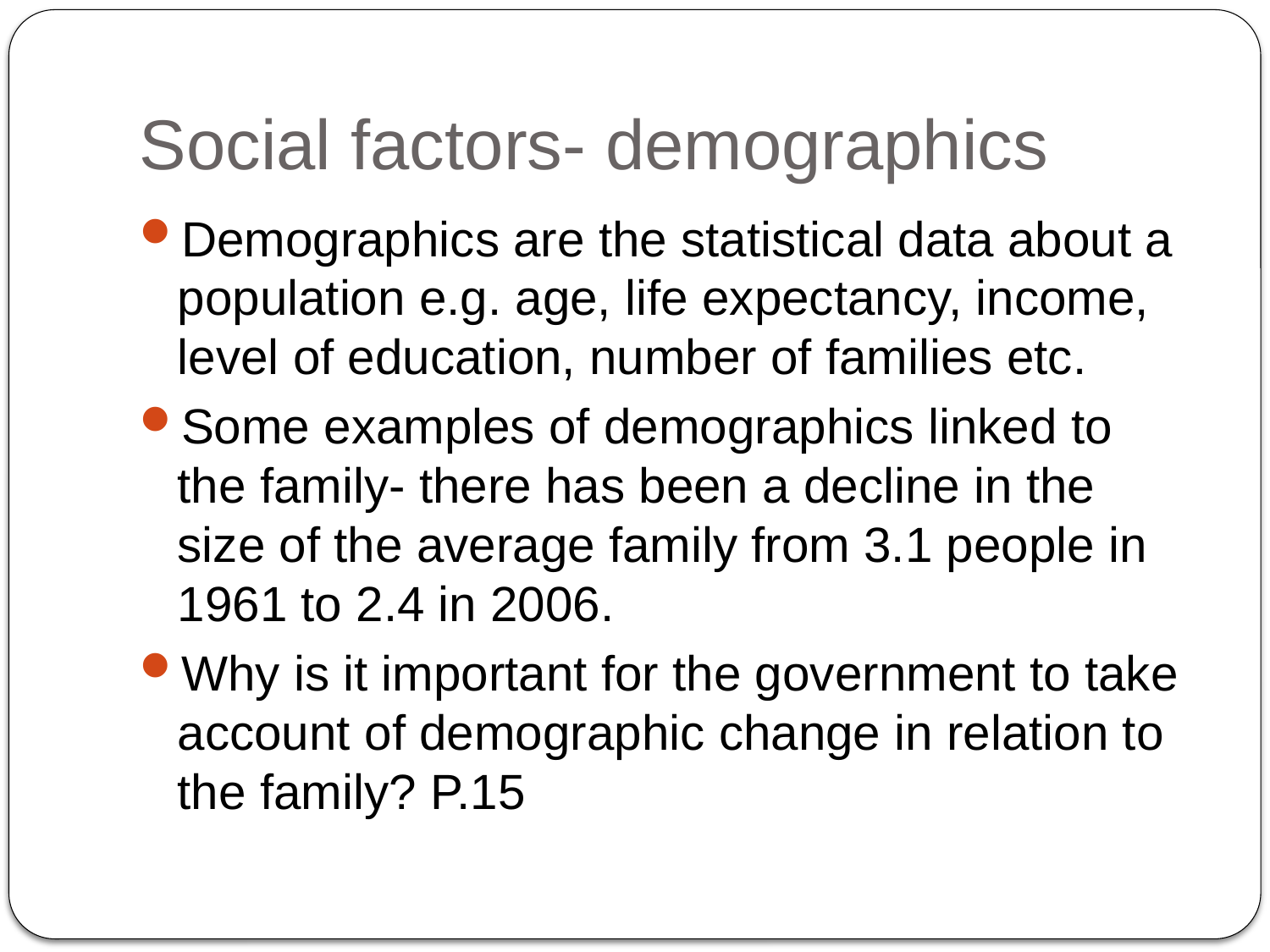

# Social factors- demographics
Demographics are the statistical data about a population e.g. age, life expectancy, income, level of education, number of families etc.
Some examples of demographics linked to the family- there has been a decline in the size of the average family from 3.1 people in 1961 to 2.4 in 2006.
Why is it important for the government to take account of demographic change in relation to the family? P.15